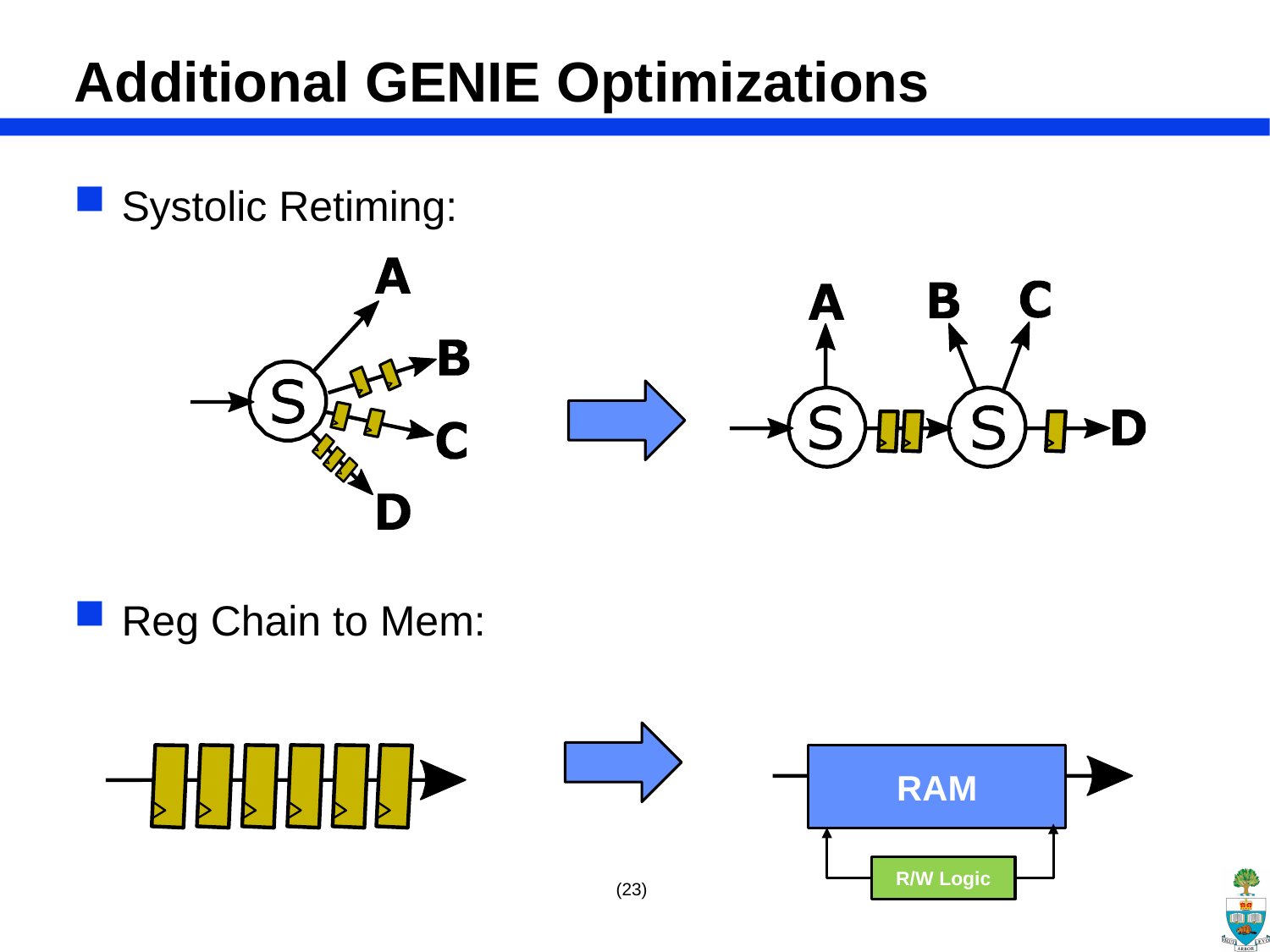

# Additional GENIE Optimizations
Systolic Retiming:

Reg Chain to Mem:

RAM

(23)
R/W Logic